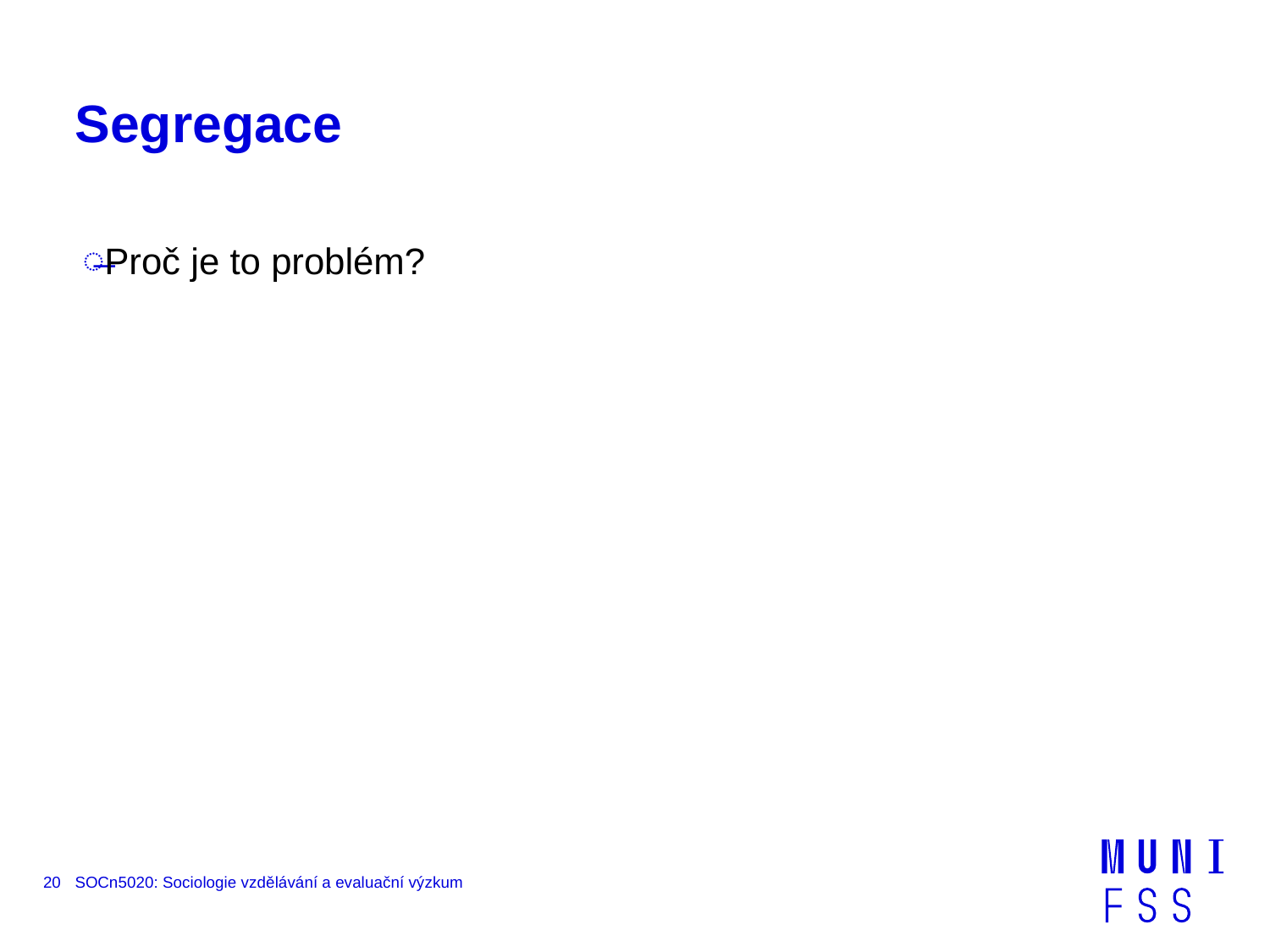

# Segregace
Proč je to problém?

20
SOCn5020: Sociologie vzdělávání a evaluační výzkum